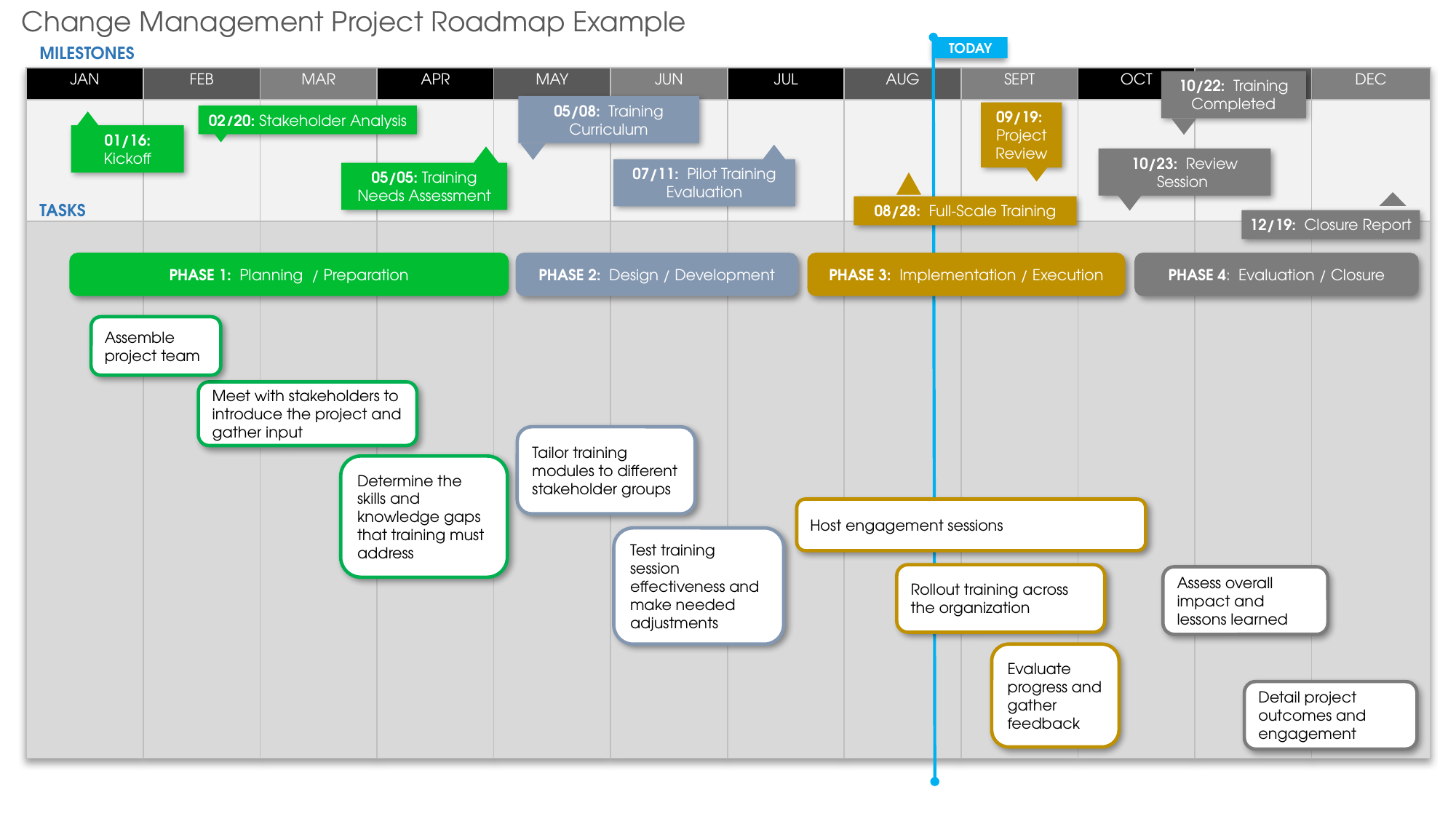

Change Management Project Roadmap Example
MILESTONES
TODAY
| JAN | FEB | MAR | APR | MAY | JUN | JUL | AUG | SEPT | OCT | NOV | DEC |
| --- | --- | --- | --- | --- | --- | --- | --- | --- | --- | --- | --- |
|  |  |  |  |  |  |  |  |  |  |  |  |
|  |  |  |  |  |  |  |  |  |  |  |  |
10/22:  Training Completed

05/08:  Training Curriculum

09/19:  Project Review

02/20: Stakeholder Analysis

01/16:
Kickoff

07/11:  Pilot Training Evaluation

05/05: Training Needs Assessment
10/23:  Review Session

08/28:  Full-Scale Training

12/19:  Closure Report
TASKS
PHASE 1:  Planning  / Preparation
PHASE 2:  Design / Development
PHASE 3:  Implementation / Execution
PHASE 4:  Evaluation / Closure

Assemble project team
Meet with stakeholders to introduce the project and gather input
Tailor training modules to different stakeholder groups
Determine the skills and knowledge gaps that training must address
Host engagement sessions
Test training session effectiveness and make needed adjustments
Rollout training across the organization
Assess overall impact and lessons learned
Evaluate progress and gather feedback
Detail project outcomes and engagement